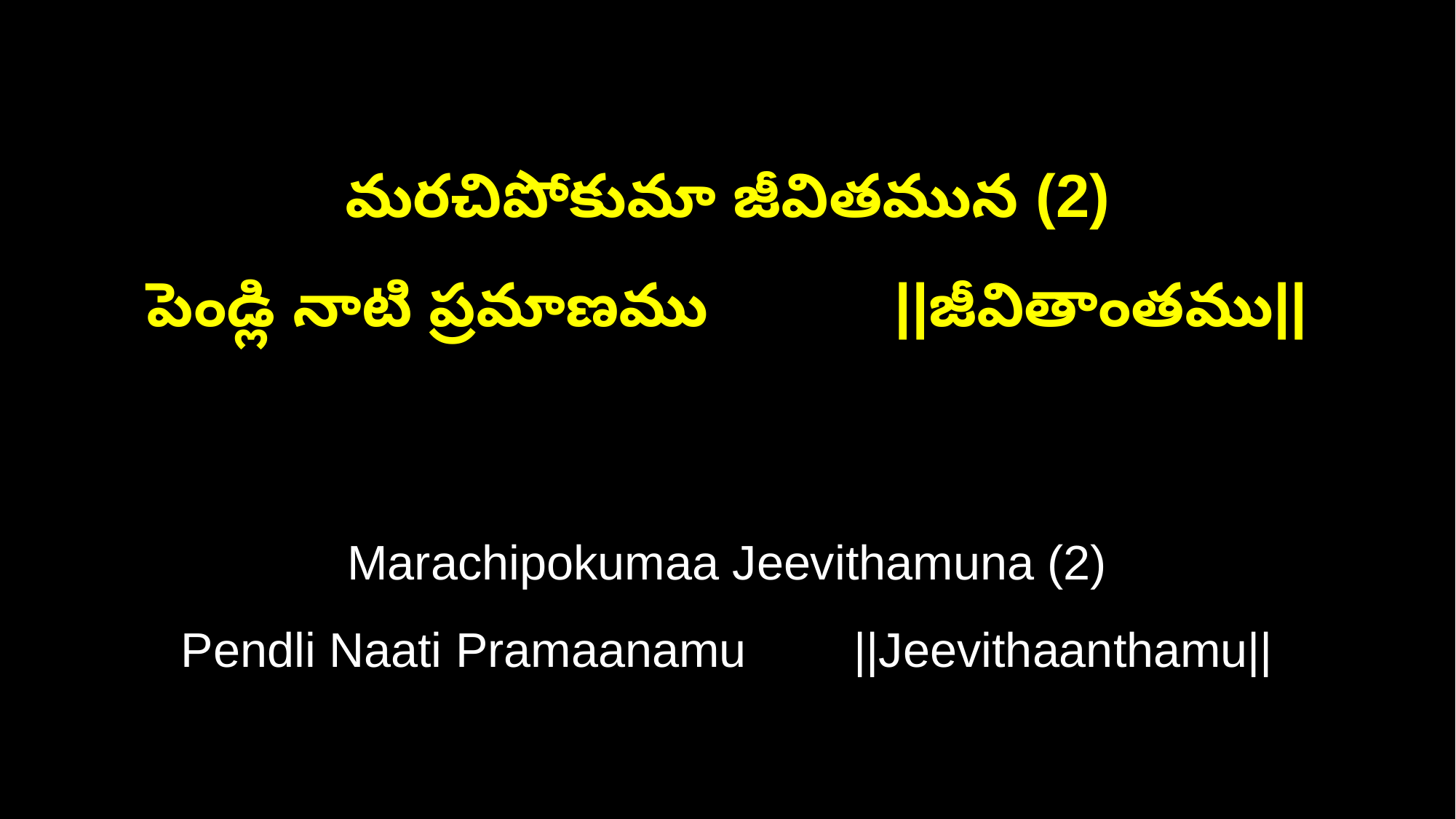

మరచిపోకుమా జీవితమున (2)
పెండ్లి నాటి ప్రమాణము           ||జీవితాంతము||
Marachipokumaa Jeevithamuna (2)
Pendli Naati Pramaanamu        ||Jeevithaanthamu||